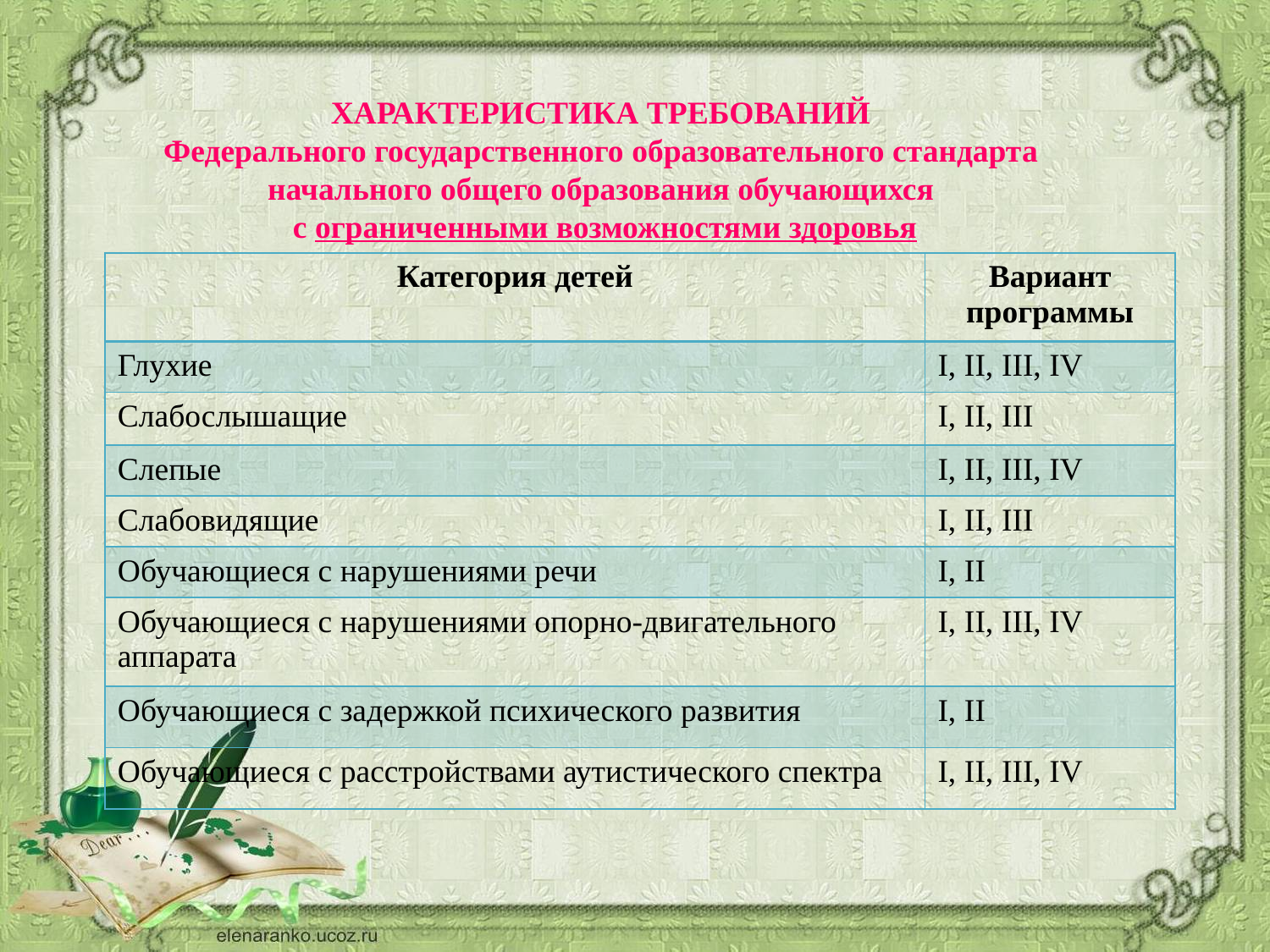

ХАРАКТЕРИСТИКА ТРЕБОВАНИЙ
Федерального государственного образовательного стандарта
начального общего образования обучающихся
с ограниченными возможностями здоровья
| Категория детей | Вариант программы |
| --- | --- |
| Глухие | I, II, III, IV |
| Слабослышащие | I, II, III |
| Слепые | I, II, III, IV |
| Слабовидящие | I, II, III |
| Обучающиеся с нарушениями речи | I, II |
| Обучающиеся с нарушениями опорно-двигательного аппарата | I, II, III, IV |
| Обучающиеся с задержкой психического развития | I, II |
| Обучающиеся с расстройствами аутистического спектра | I, II, III, IV |